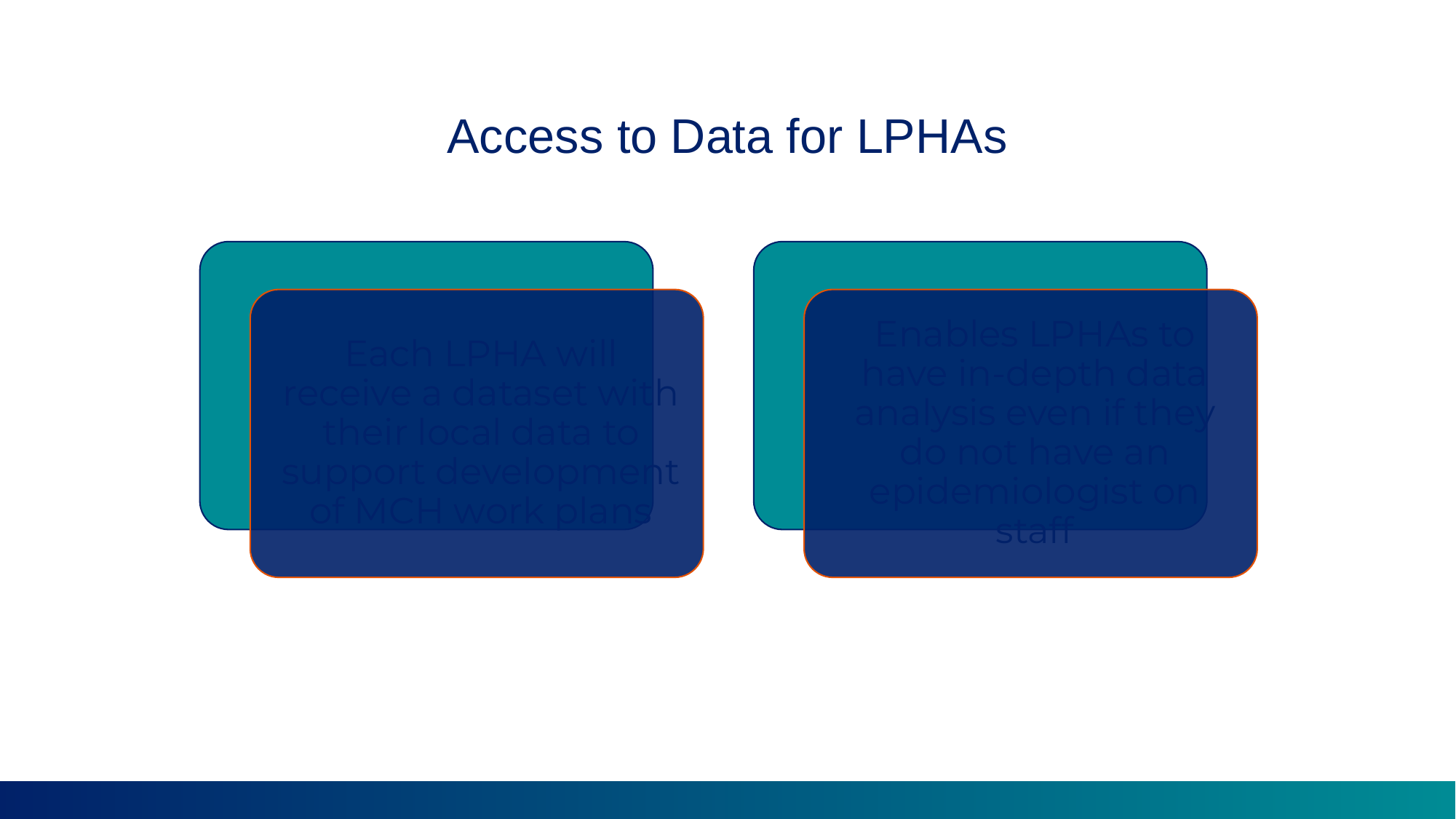

Access to Data for LPHAs
Slide title
Each LPHA will receive a dataset with their local data to support development of MCH work plans
Enables LPHAs to have in-depth data analysis even if they do not have an epidemiologist on staff